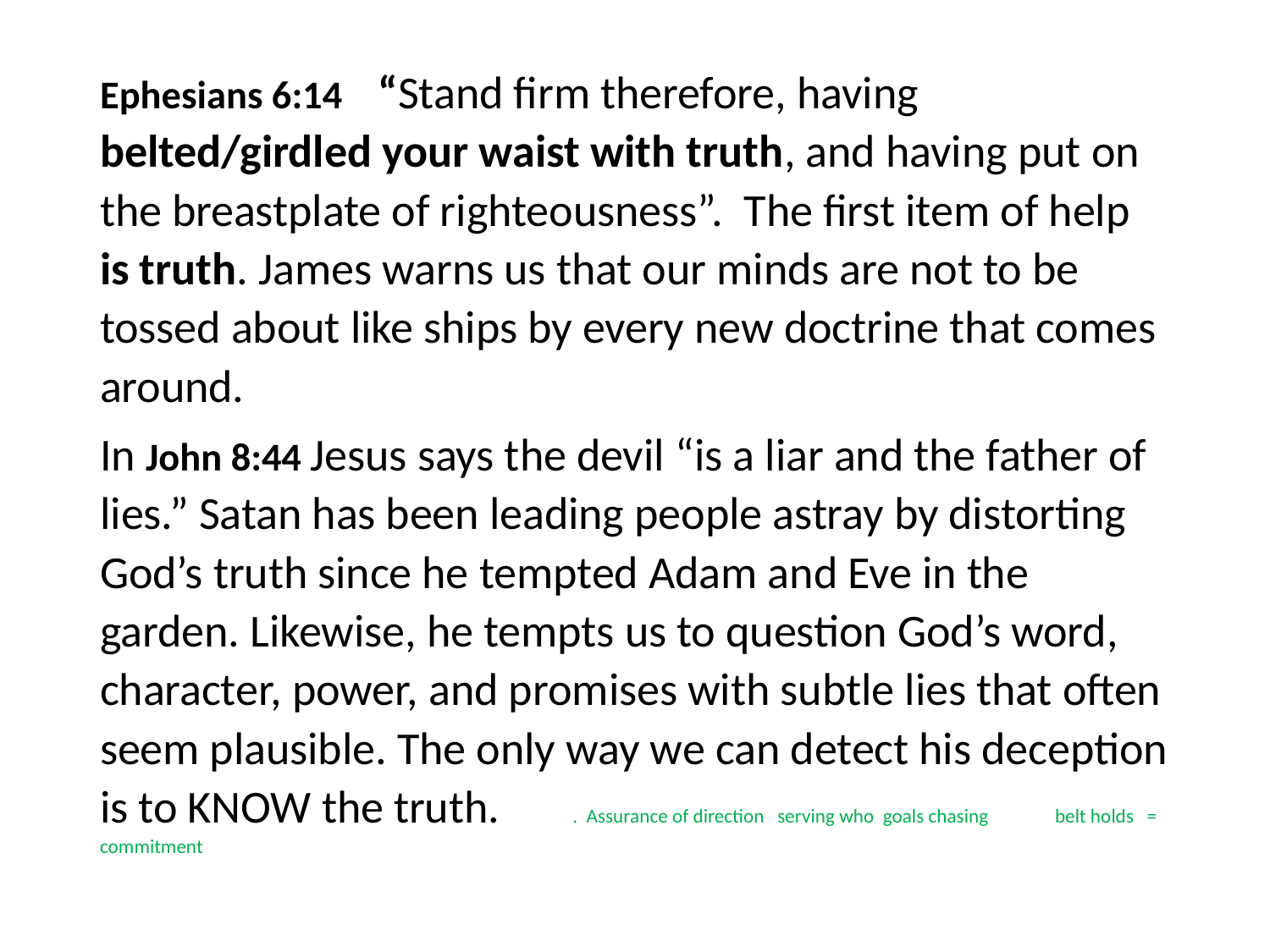

#
Ephesians 6:14    “Stand firm therefore, having belted/girdled your waist with truth, and having put on the breastplate of righteousness”.  The first item of help is truth. James warns us that our minds are not to be tossed about like ships by every new doctrine that comes around.
In John 8:44 Jesus says the devil “is a liar and the father of lies.” Satan has been leading people astray by distorting God’s truth since he tempted Adam and Eve in the garden. Likewise, he tempts us to question God’s word, character, power, and promises with subtle lies that often seem plausible. The only way we can detect his deception is to KNOW the truth.       .  Assurance of direction   serving who  goals chasing               belt holds   =   commitment